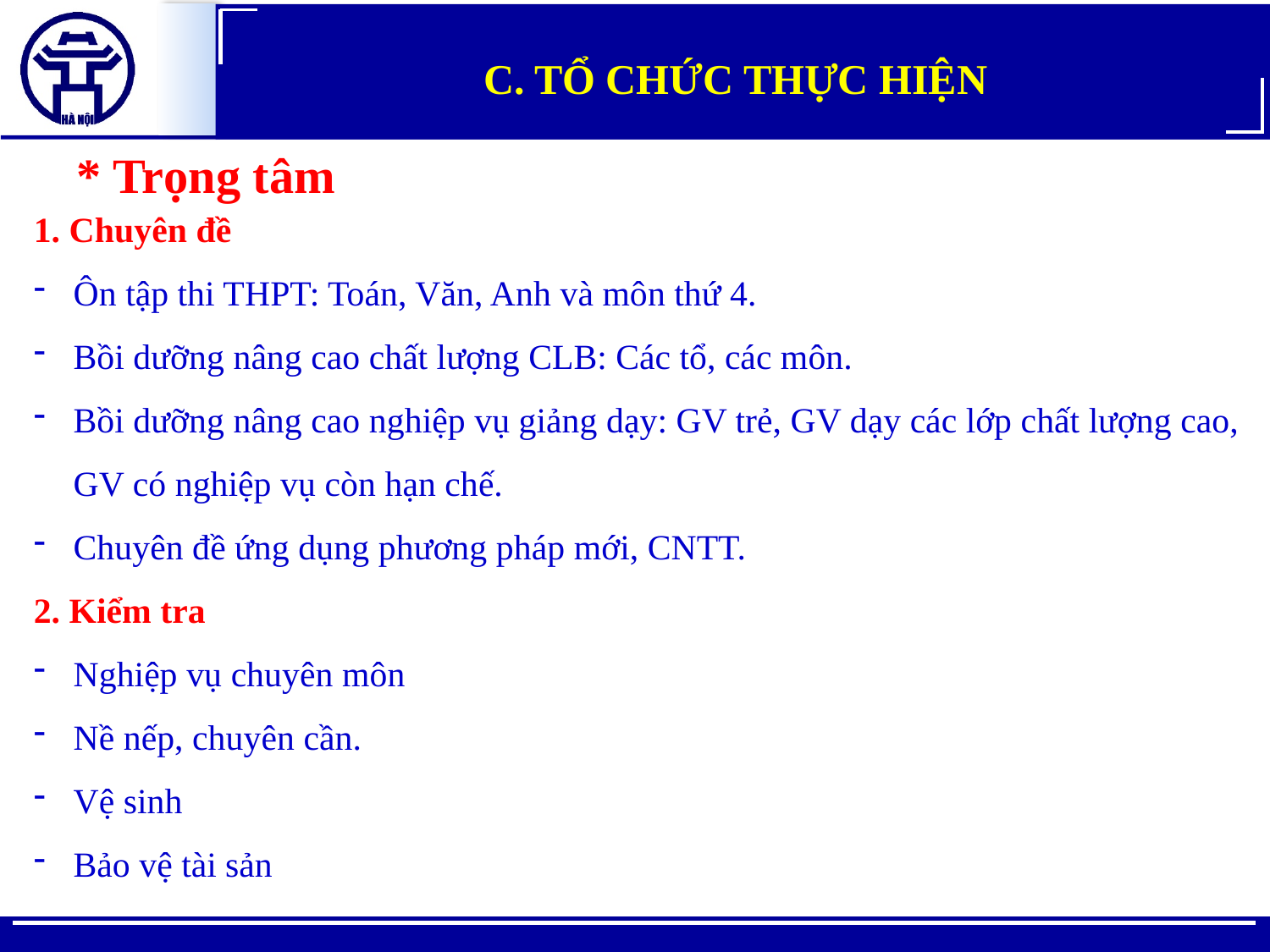

C. TỔ CHỨC THỰC HIỆN

1. Chuyên đề
Ôn tập thi THPT: Toán, Văn, Anh và môn thứ 4.
Bồi dưỡng nâng cao chất lượng CLB: Các tổ, các môn.
Bồi dưỡng nâng cao nghiệp vụ giảng dạy: GV trẻ, GV dạy các lớp chất lượng cao, GV có nghiệp vụ còn hạn chế.
Chuyên đề ứng dụng phương pháp mới, CNTT.
2. Kiểm tra
Nghiệp vụ chuyên môn
Nề nếp, chuyên cần.
Vệ sinh
Bảo vệ tài sản
* Trọng tâm